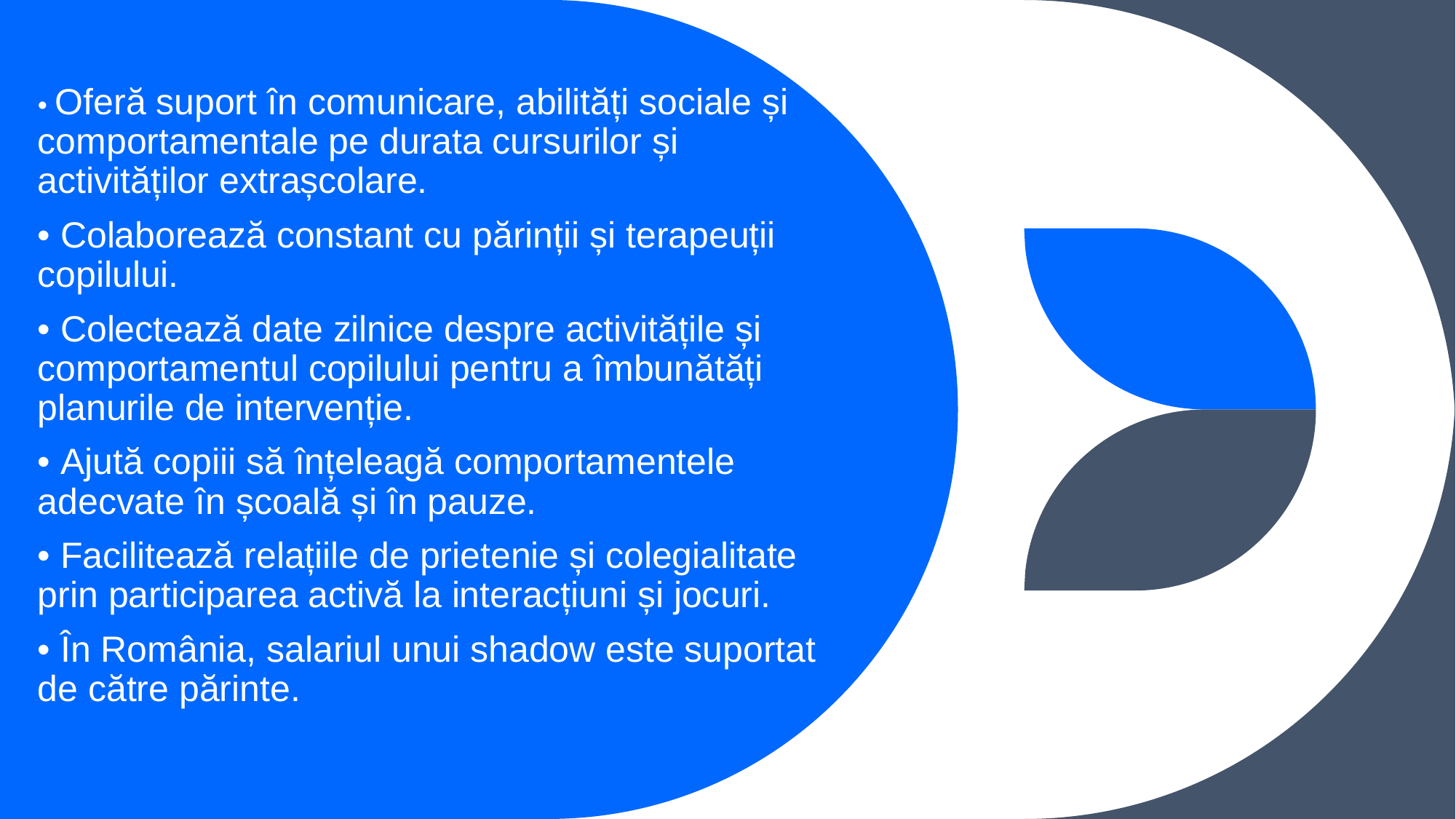

• Oferă suport în comunicare, abilități sociale și comportamentale pe durata cursurilor și activităților extrașcolare.
• Colaborează constant cu părinții și terapeuții copilului.
• Colectează date zilnice despre activitățile și comportamentul copilului pentru a îmbunătăți planurile de intervenție.
• Ajută copiii să înțeleagă comportamentele adecvate în școală și în pauze.
• Facilitează relațiile de prietenie și colegialitate prin participarea activă la interacțiuni și jocuri.
• În România, salariul unui shadow este suportat de către părinte.